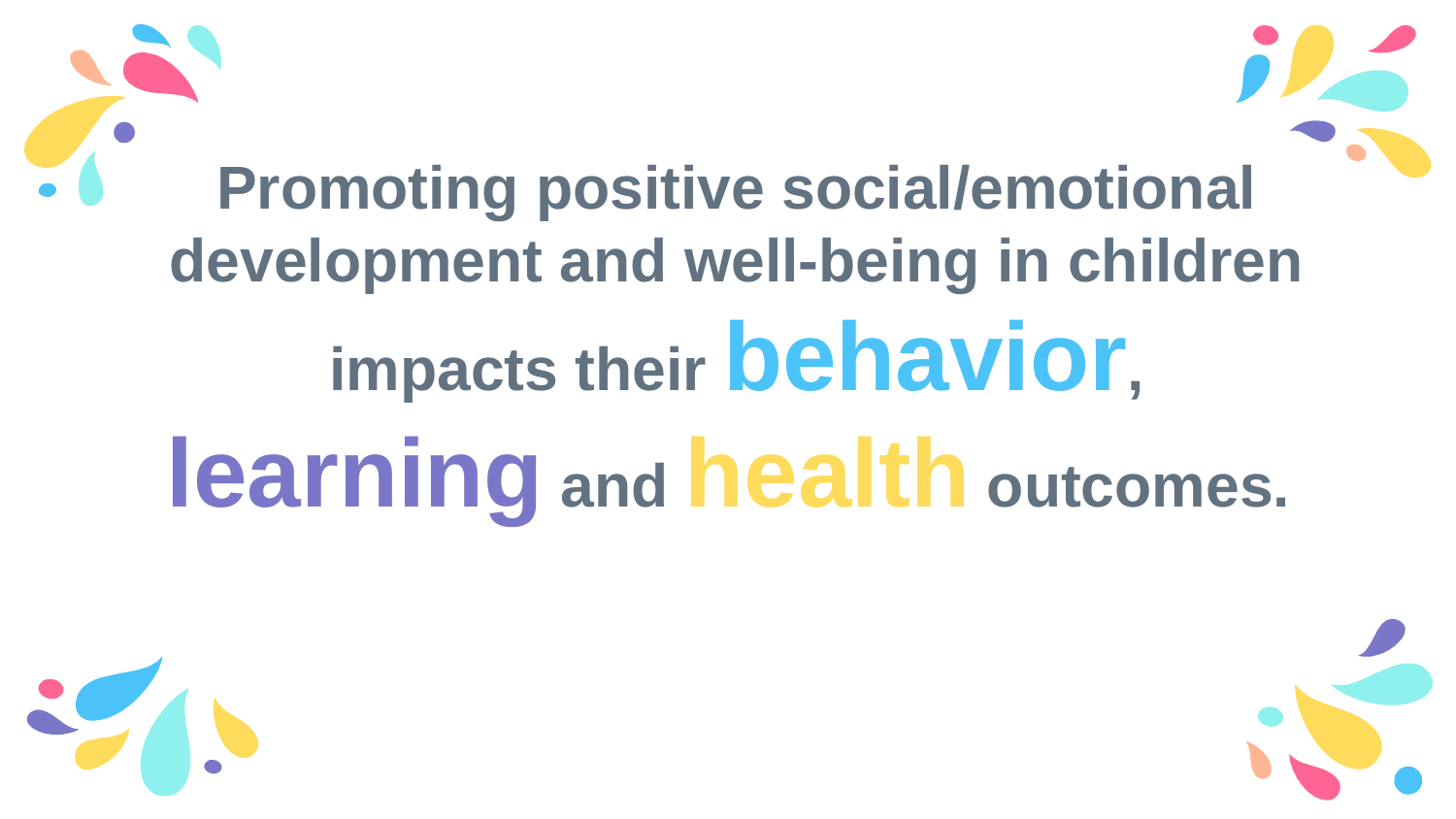

Promoting positive social/emotional development and well-being in children impacts their behavior, learning and health outcomes.